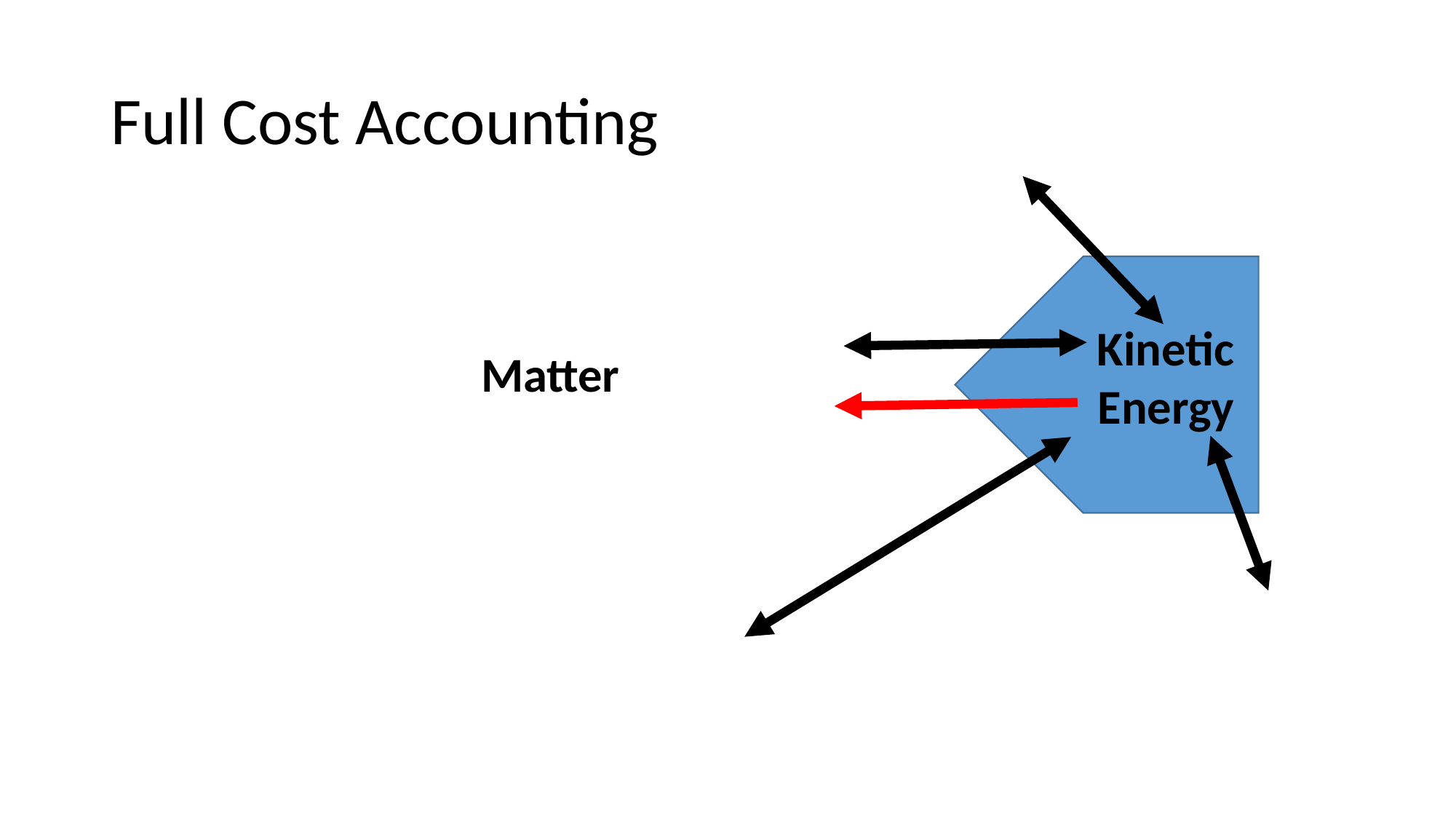

# Full Cost Accounting

Kinetic Energy
Matter